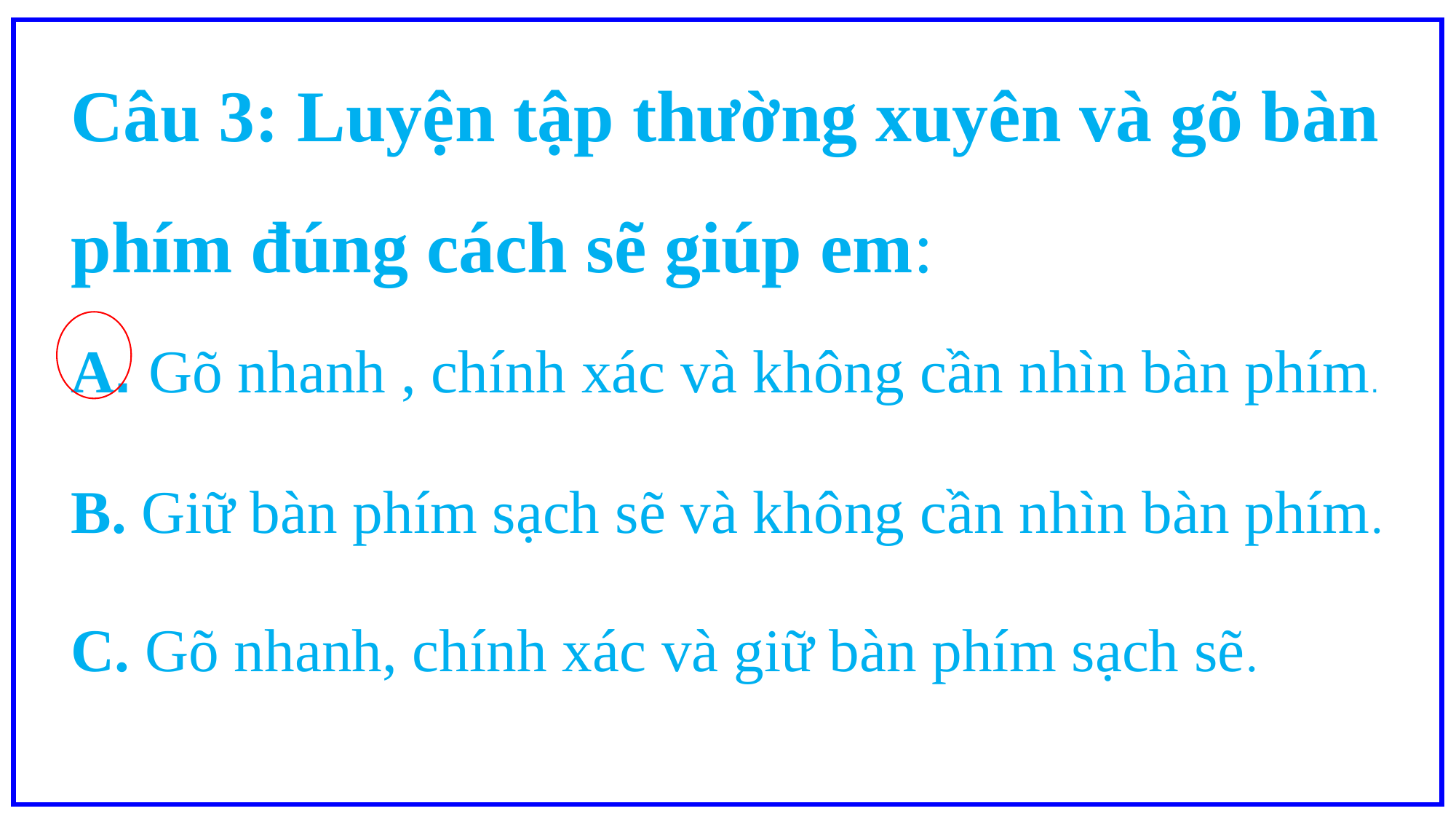

Câu 3: Luyện tập thường xuyên và gõ bàn phím đúng cách sẽ giúp em:
A. Gõ nhanh , chính xác và không cần nhìn bàn phím.

B. Giữ bàn phím sạch sẽ và không cần nhìn bàn phím.
C. Gõ nhanh, chính xác và giữ bàn phím sạch sẽ.